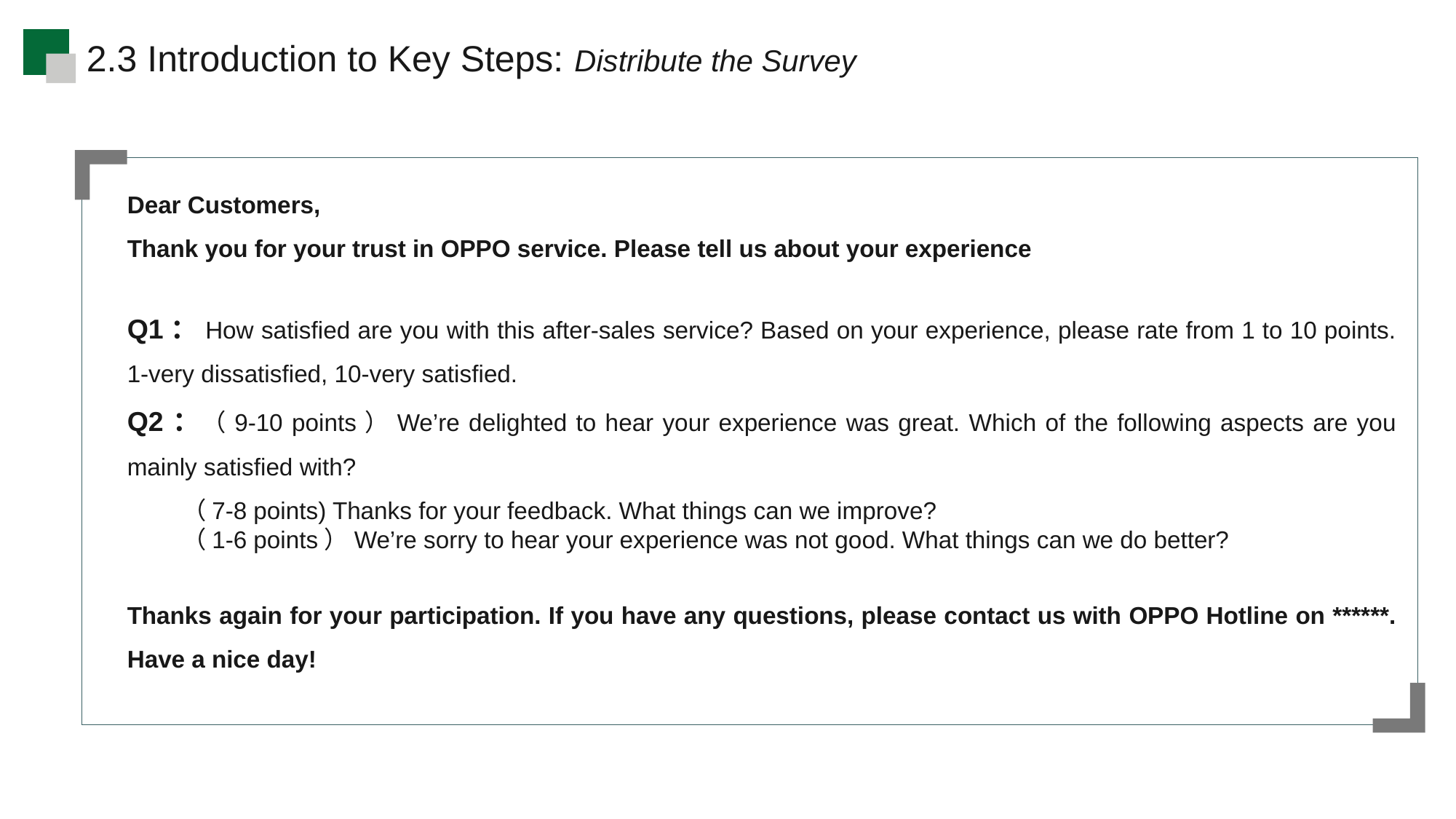

2.3 Introduction to Key Steps: Distribute the Survey

Dear Customers,
Thank you for your trust in OPPO service. Please tell us about your experience

Q1：How satisfied are you with this after-sales service? Based on your experience, please rate from 1 to 10 points. 1-very dissatisfied, 10-very satisfied.
Q2：（9-10 points）We’re delighted to hear your experience was great. Which of the following aspects are you mainly satisfied with?
         （7-8 points) Thanks for your feedback. What things can we improve?
         （1-6 points）We’re sorry to hear your experience was not good. What things can we do better?

Thanks again for your participation. If you have any questions, please contact us with OPPO Hotline on ******. Have a nice day!